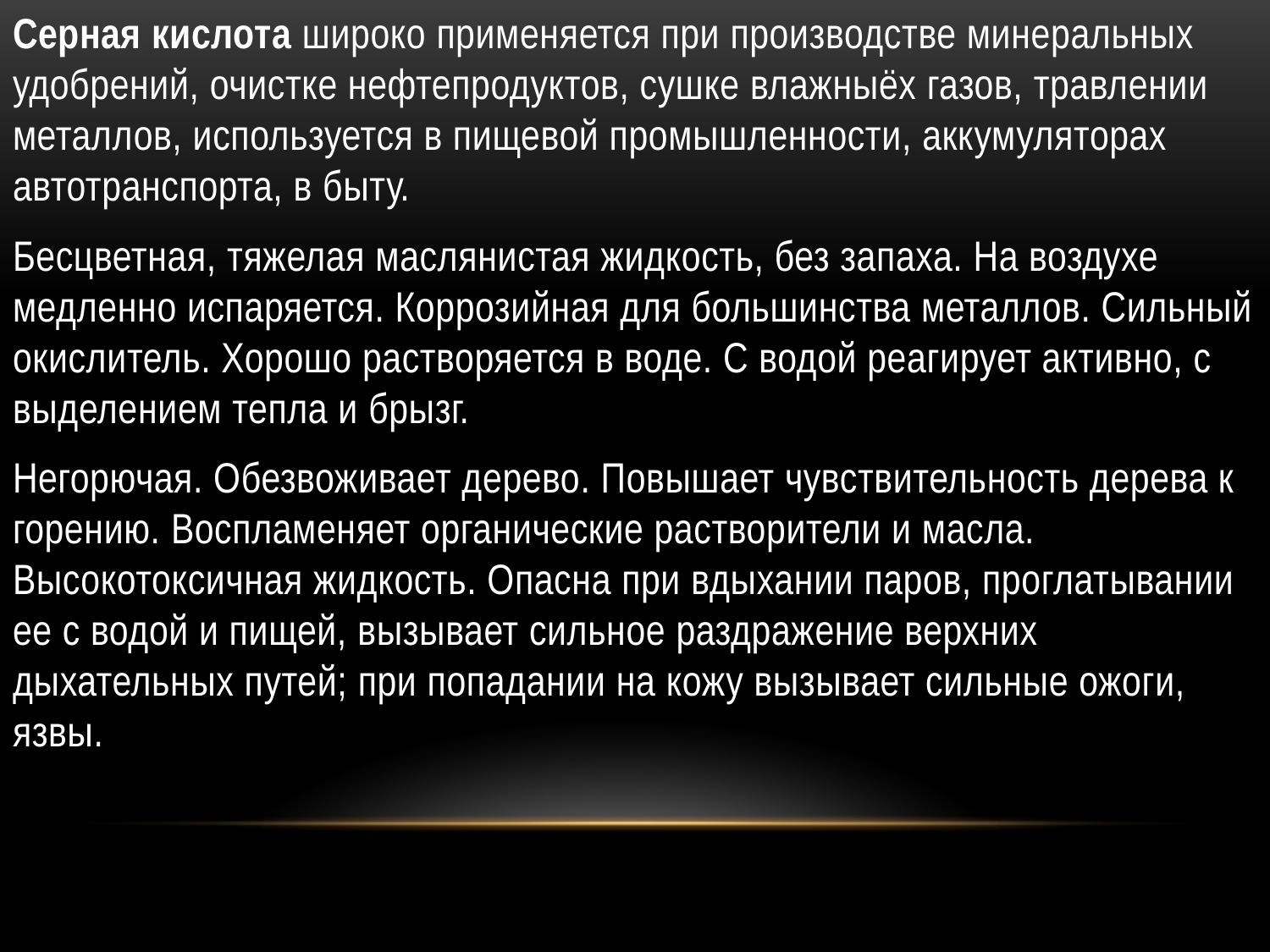

Серная кислота широко применяется при производстве минеральных удобрений, очистке нефтепродуктов, сушке влажныёх газов, травлении металлов, используется в пищевой промышленности, аккумуляторах автотранспорта, в быту.
Бесцветная, тяжелая маслянистая жидкость, без запаха. На воздухе медленно испаряется. Коррозийная для большинства металлов. Сильный окислитель. Хорошо растворяется в воде. С водой реагирует активно, с выделением тепла и брызг.
Негорючая. Обезвоживает дерево. Повышает чувствительность дерева к горению. Воспламеняет органические растворители и масла. Высокотоксичная жидкость. Опасна при вдыхании паров, проглатывании ее с водой и пищей, вызывает сильное раздражение верхних дыхательных путей; при попадании на кожу вызывает сильные ожоги, язвы.

# о